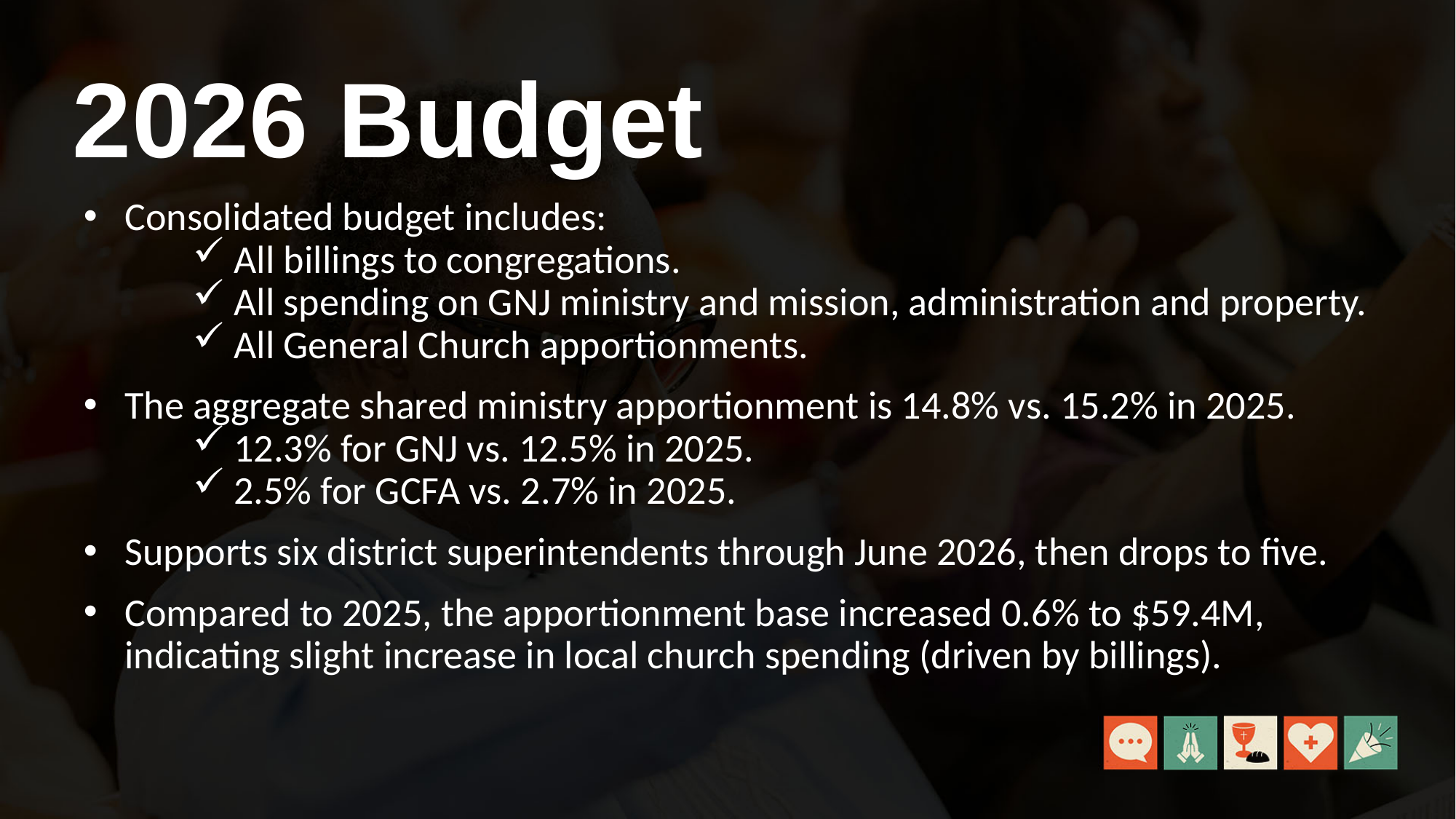

# 2026 Budget
Consolidated budget includes:
All billings to congregations.
All spending on GNJ ministry and mission, administration and property.
All General Church apportionments.
The aggregate shared ministry apportionment is 14.8% vs. 15.2% in 2025.
12.3% for GNJ vs. 12.5% in 2025.
2.5% for GCFA vs. 2.7% in 2025.
Supports six district superintendents through June 2026, then drops to five.
Compared to 2025, the apportionment base increased 0.6% to $59.4M, indicating slight increase in local church spending (driven by billings).